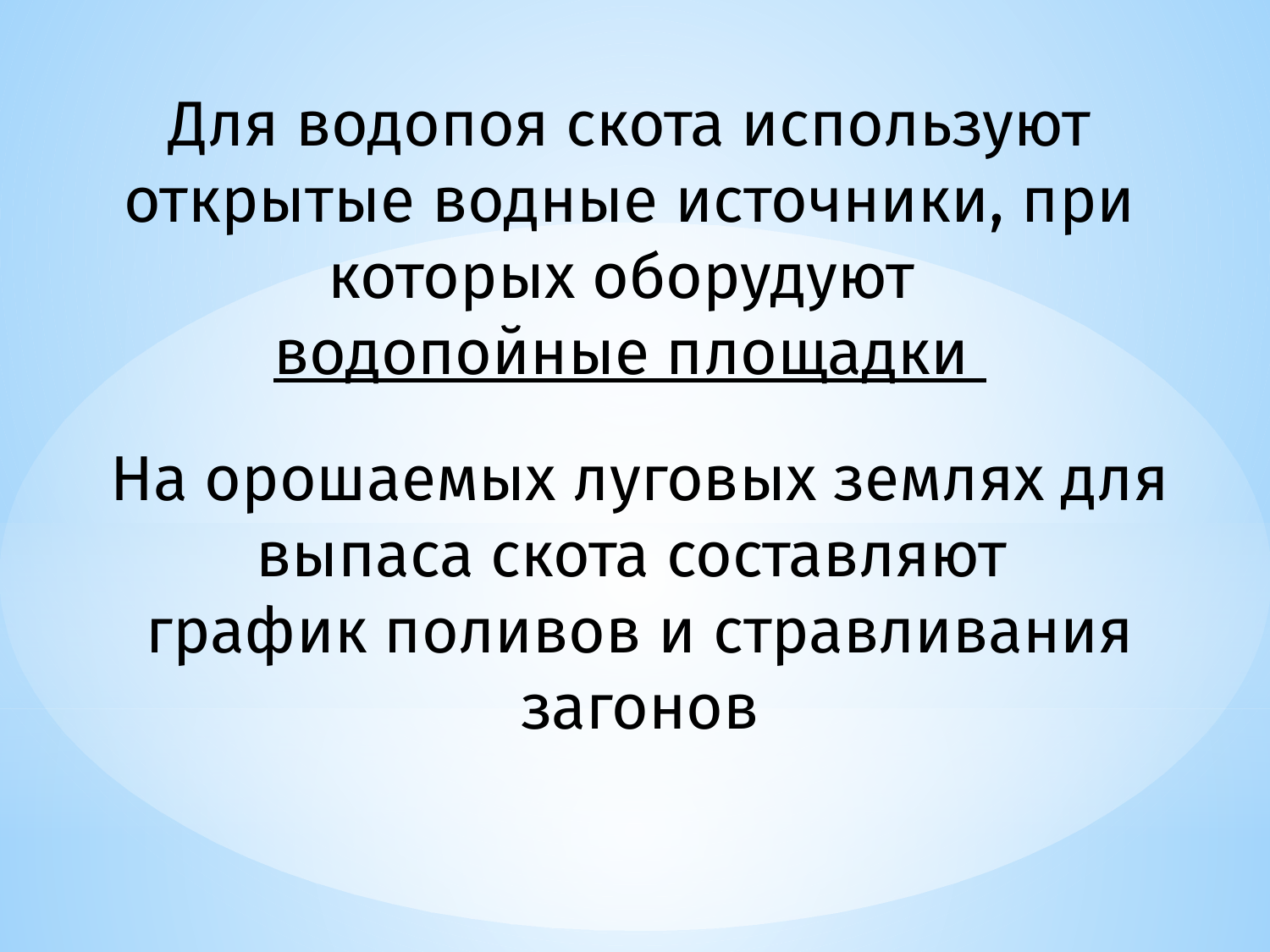

Для водопоя скота используют открытые водные источники, при которых оборудуют
водопойные площадки
На орошаемых луговых землях для выпаса скота составляют
график поливов и стравливания загонов